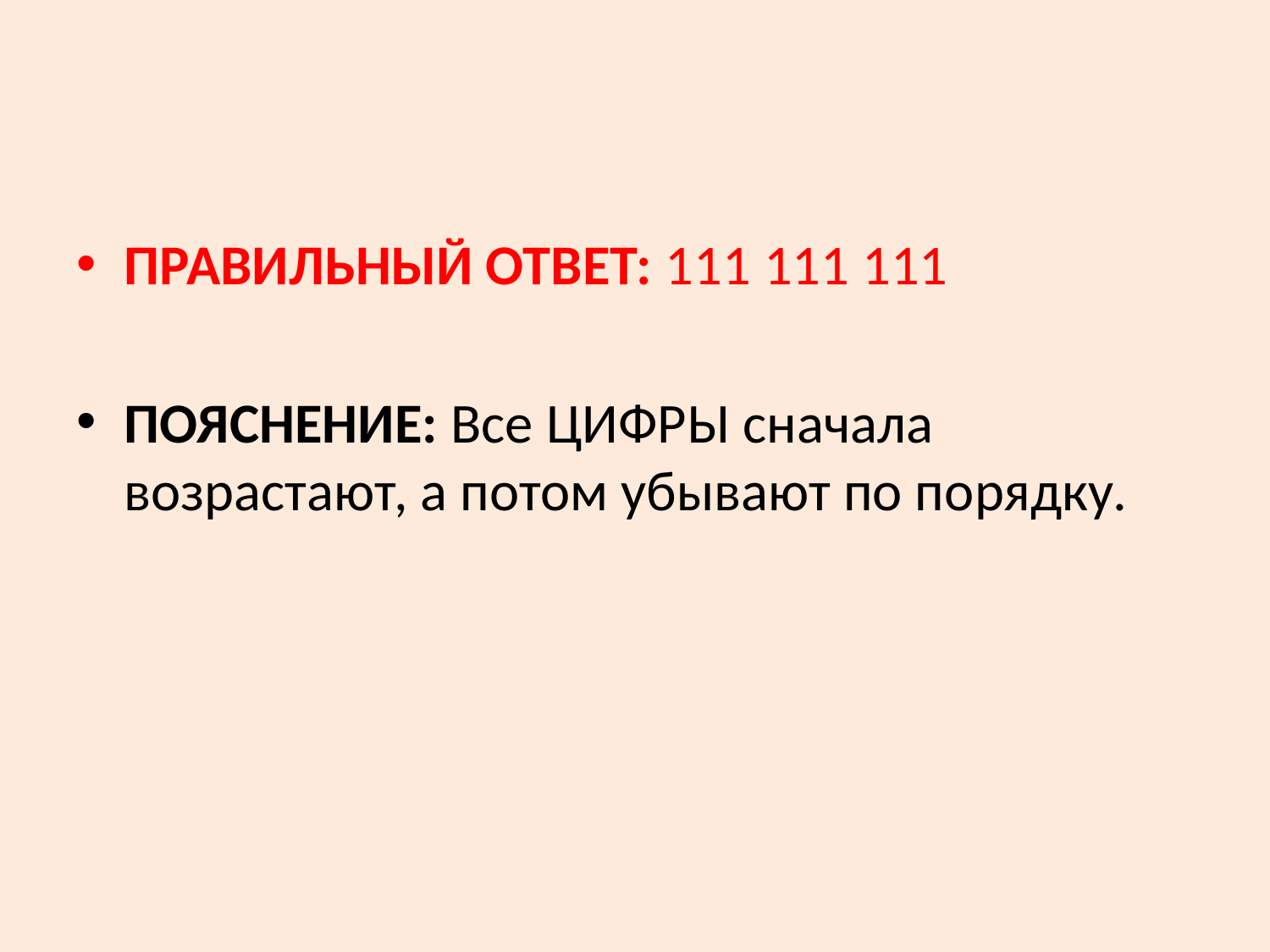

#
ПРАВИЛЬНЫЙ ОТВЕТ: 111 111 111

ПОЯСНЕНИЕ: Все ЦИФРЫ сначала возрастают, а потом убывают по порядку.